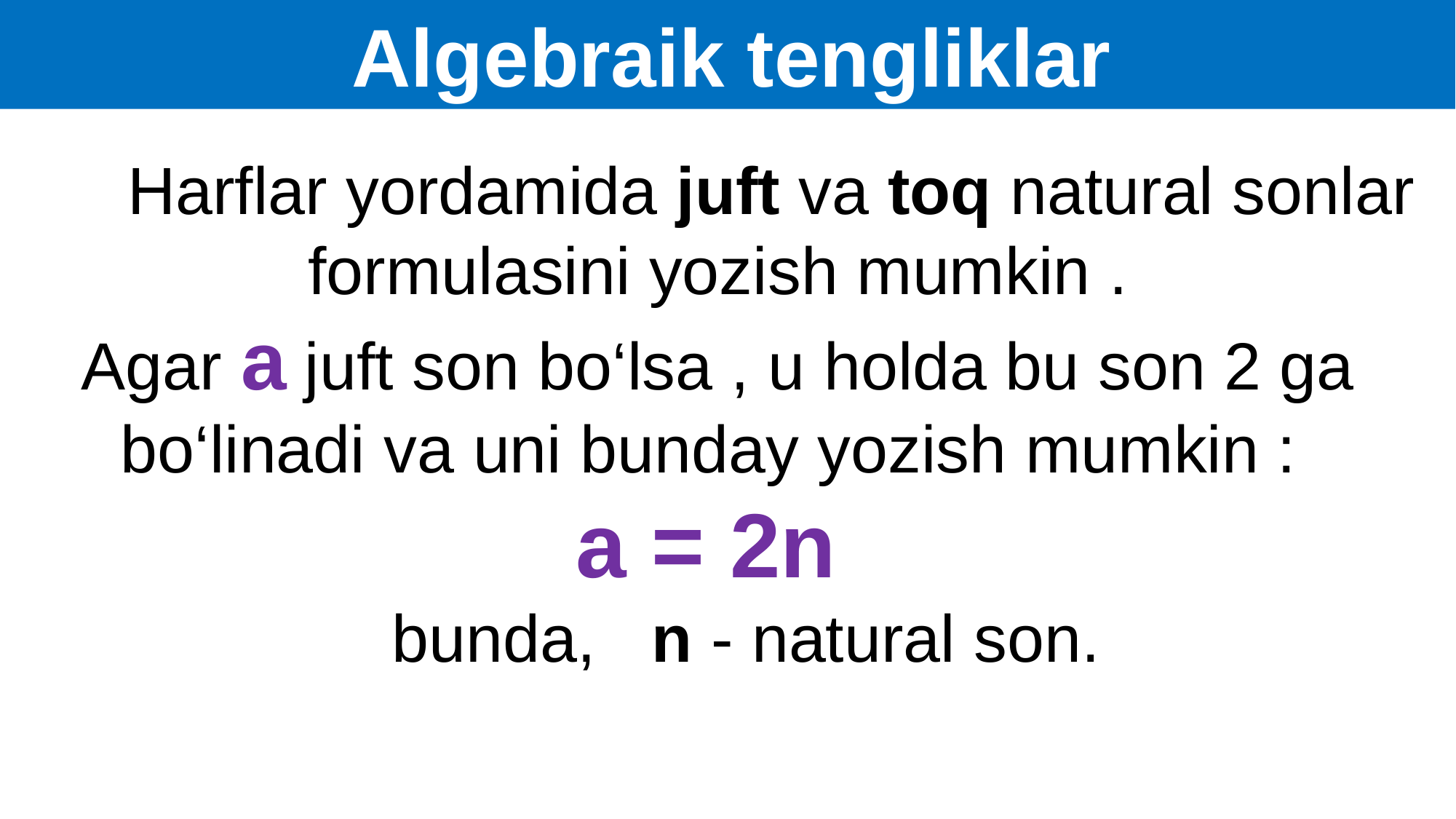

Algebraik tengliklar
                 Harflar yordamida juft va toq natural sonlar formulasini yozish mumkin .
Agar a juft son bo‘lsa , u holda bu son 2 ga bo‘linadi va uni bunday yozish mumkin :
a = 2n
    bunda,   n - natural son.